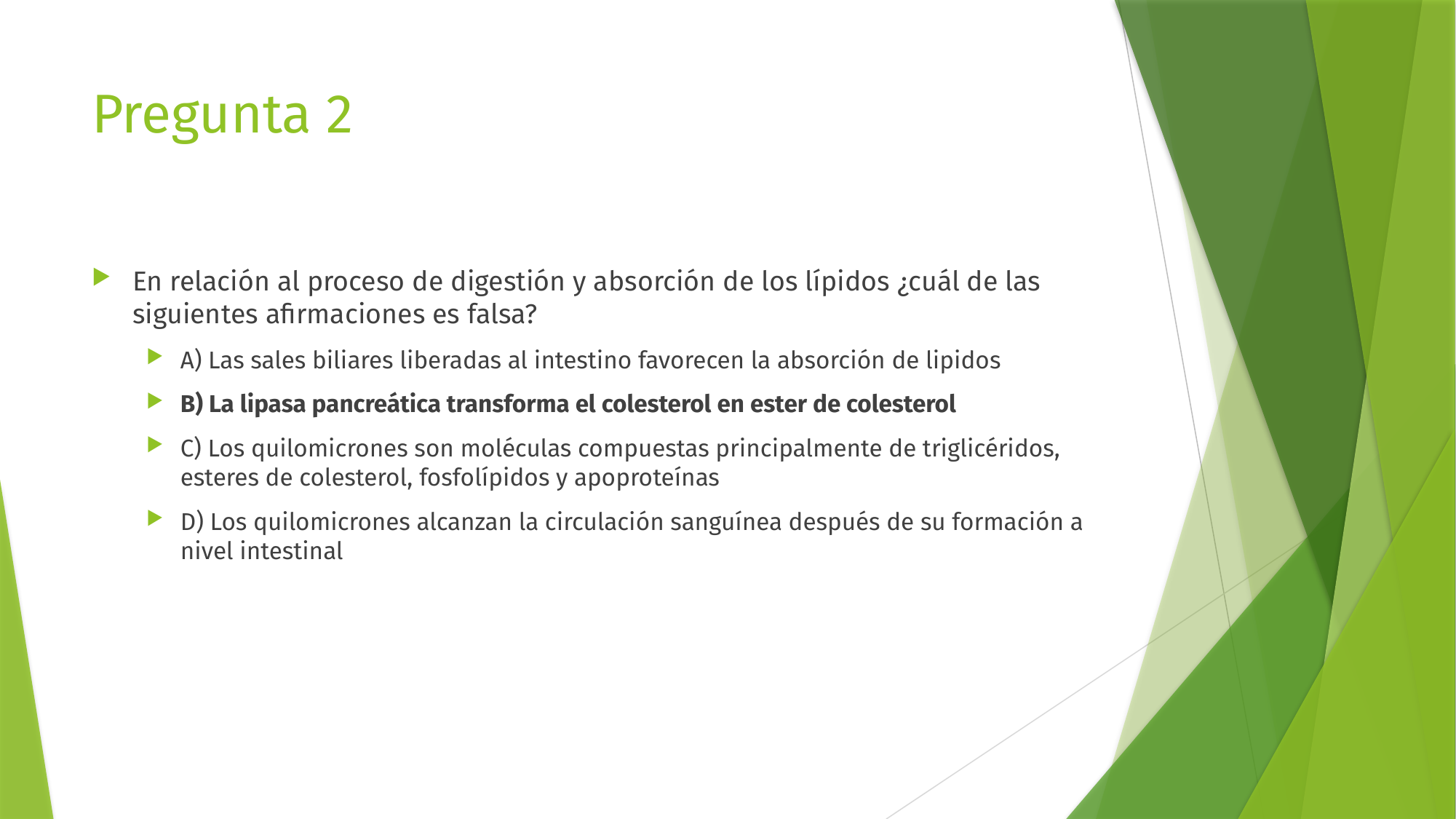

# Pregunta 2
En relación al proceso de digestión y absorción de los lípidos ¿cuál de las siguientes afirmaciones es falsa?
A) Las sales biliares liberadas al intestino favorecen la absorción de lipidos
B) La lipasa pancreática transforma el colesterol en ester de colesterol
C) Los quilomicrones son moléculas compuestas principalmente de triglicéridos, esteres de colesterol, fosfolípidos y apoproteínas
D) Los quilomicrones alcanzan la circulación sanguínea después de su formación a nivel intestinal